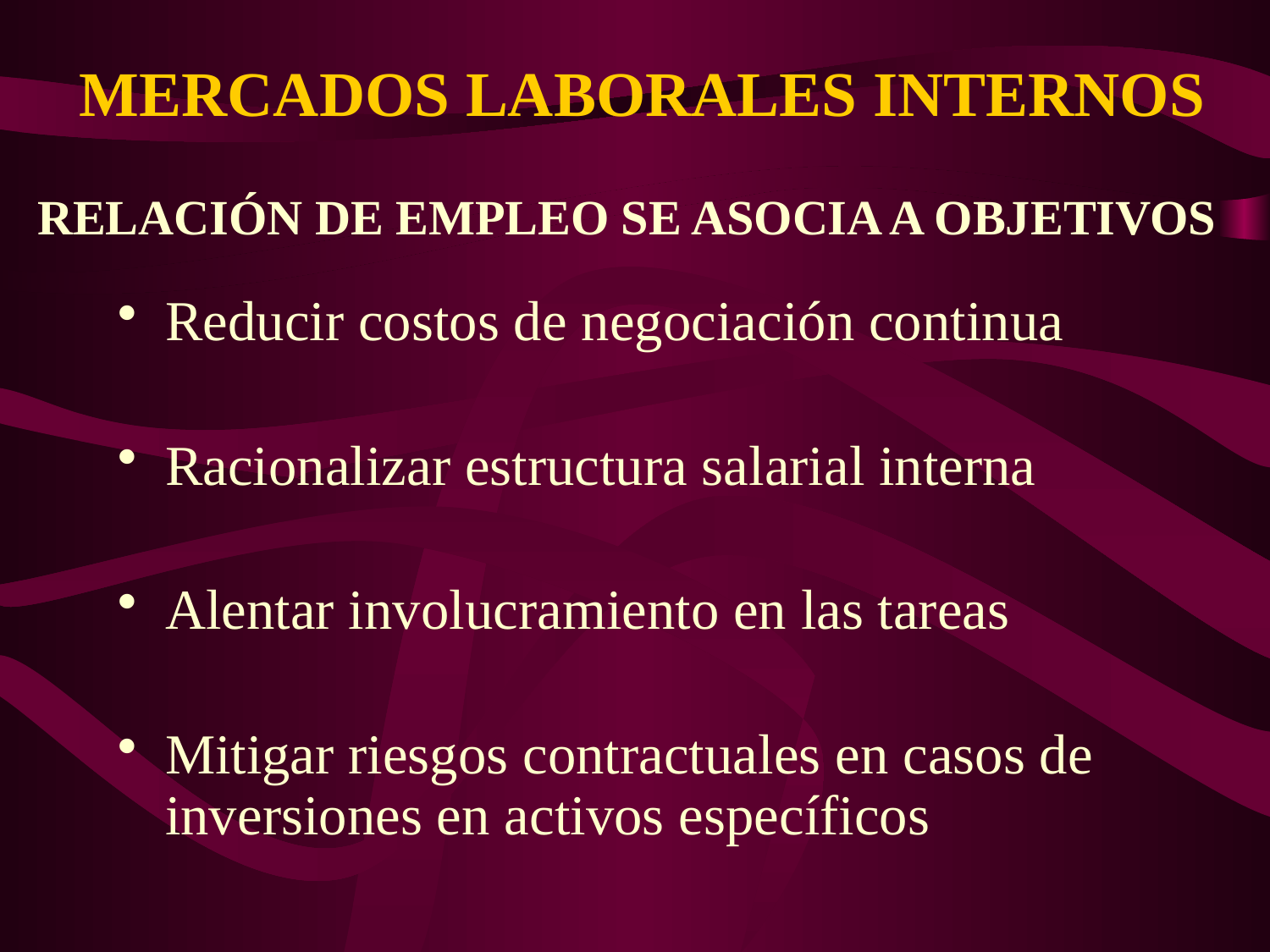

# MERCADOS LABORALES INTERNOS
RELACIÓN DE EMPLEO SE ASOCIA A OBJETIVOS
Reducir costos de negociación continua

Racionalizar estructura salarial interna

Alentar involucramiento en las tareas

Mitigar riesgos contractuales en casos de inversiones en activos específicos